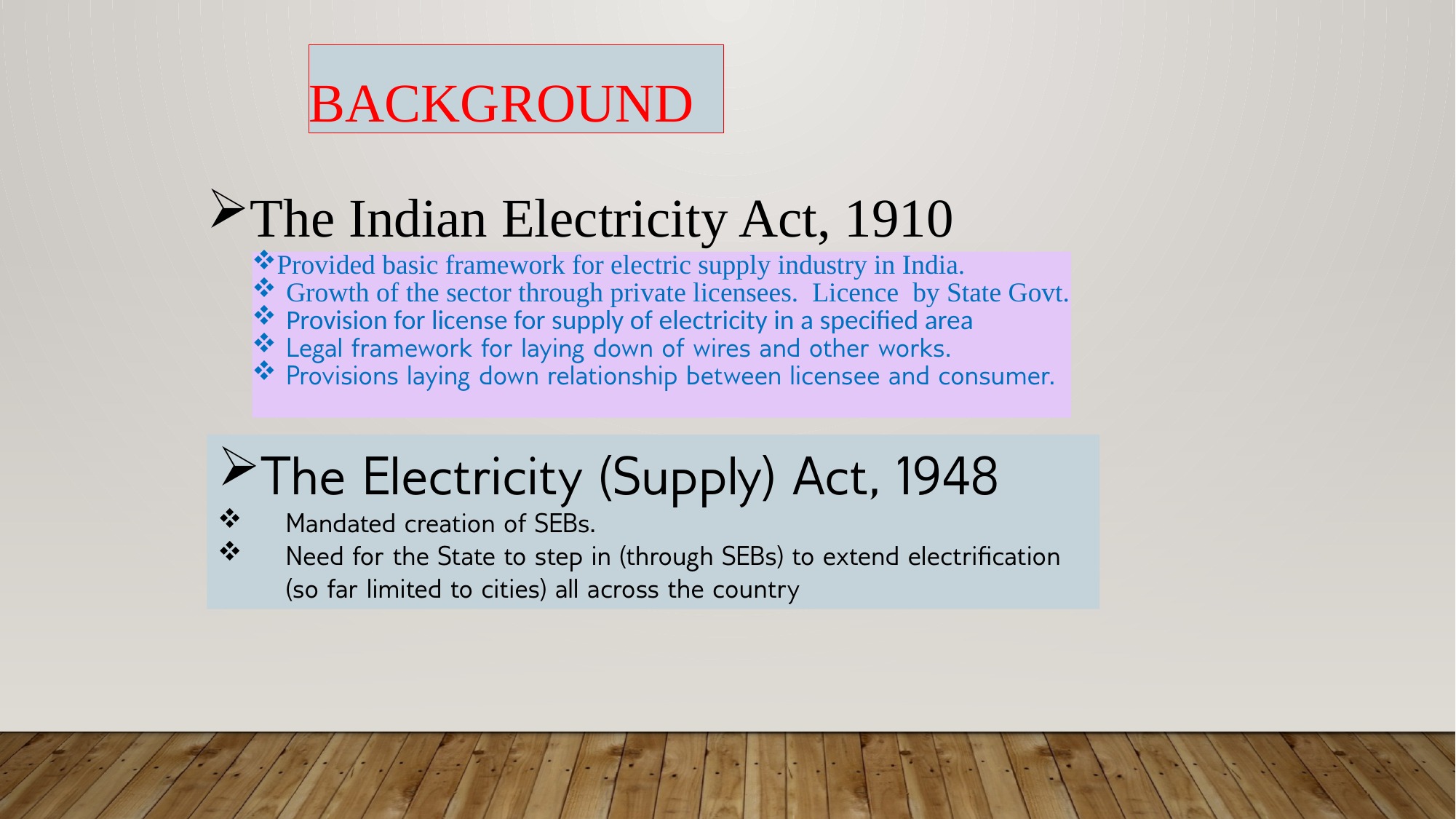

BACKGROUND
The Indian Electricity Act, 1910

Provided basic framework for electric supply industry in India.
Growth of the sector through private licensees.  Licence  by State Govt.
Provision for license for supply of electricity in a specified area
Legal framework for laying down of wires and other works.
Provisions laying down relationship between licensee and consumer.

The Electricity (Supply) Act, 1948
Mandated creation of SEBs.
Need for the State to step in (through SEBs) to extend electrification (so far limited to cities) all across the country